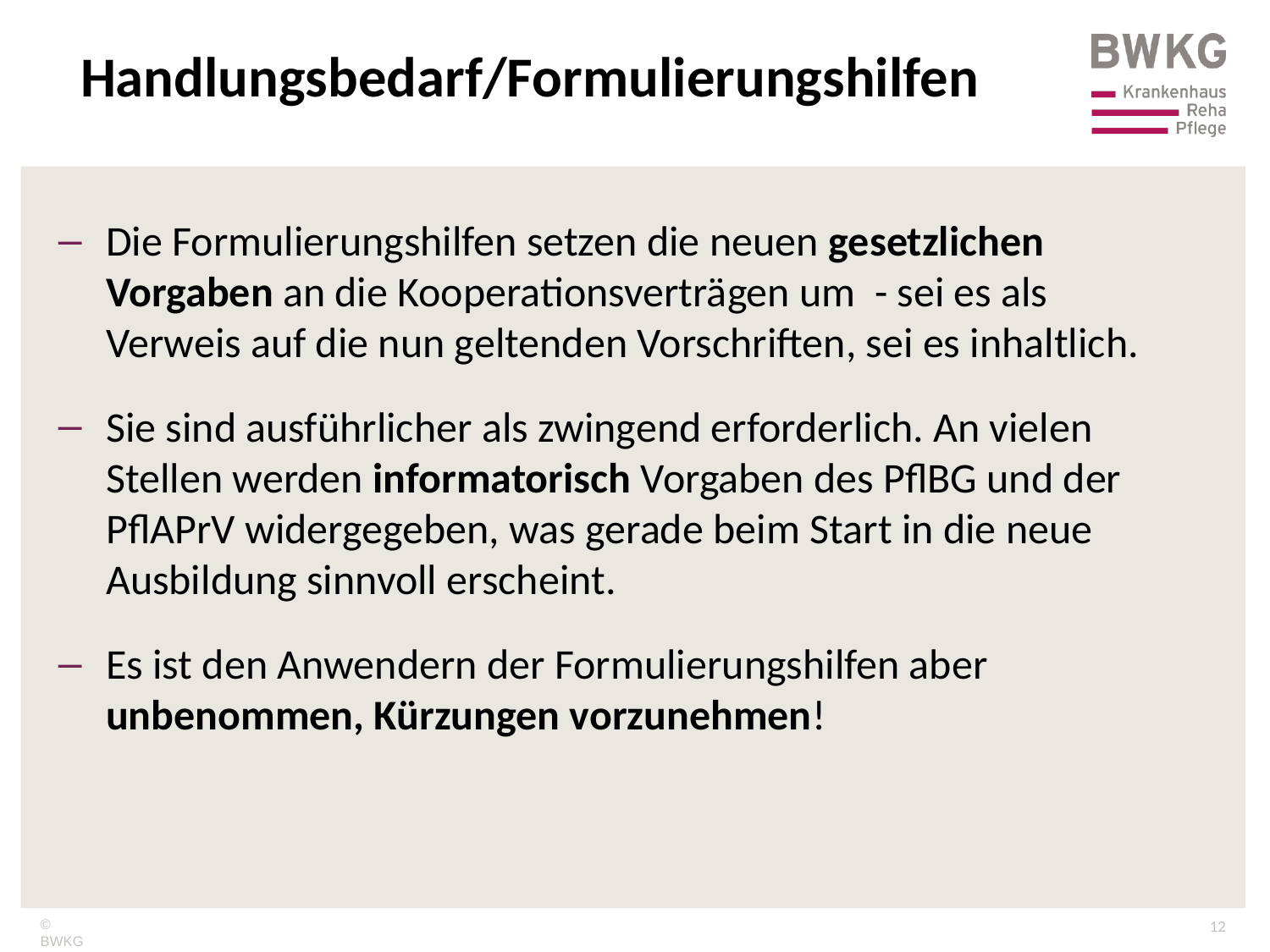

Handlungsbedarf/Formulierungshilfen
Die Formulierungshilfen setzen die neuen gesetzlichen Vorgaben an die Kooperationsverträgen um  - sei es als  Verweis auf die nun geltenden Vorschriften, sei es inhaltlich.
Sie sind ausführlicher als zwingend erforderlich. An vielen Stellen werden informatorisch Vorgaben des PflBG und der PflAPrV widergegeben, was gerade beim Start in die neue Ausbildung sinnvoll erscheint.
Es ist den Anwendern der Formulierungshilfen aber unbenommen, Kürzungen vorzunehmen!
12